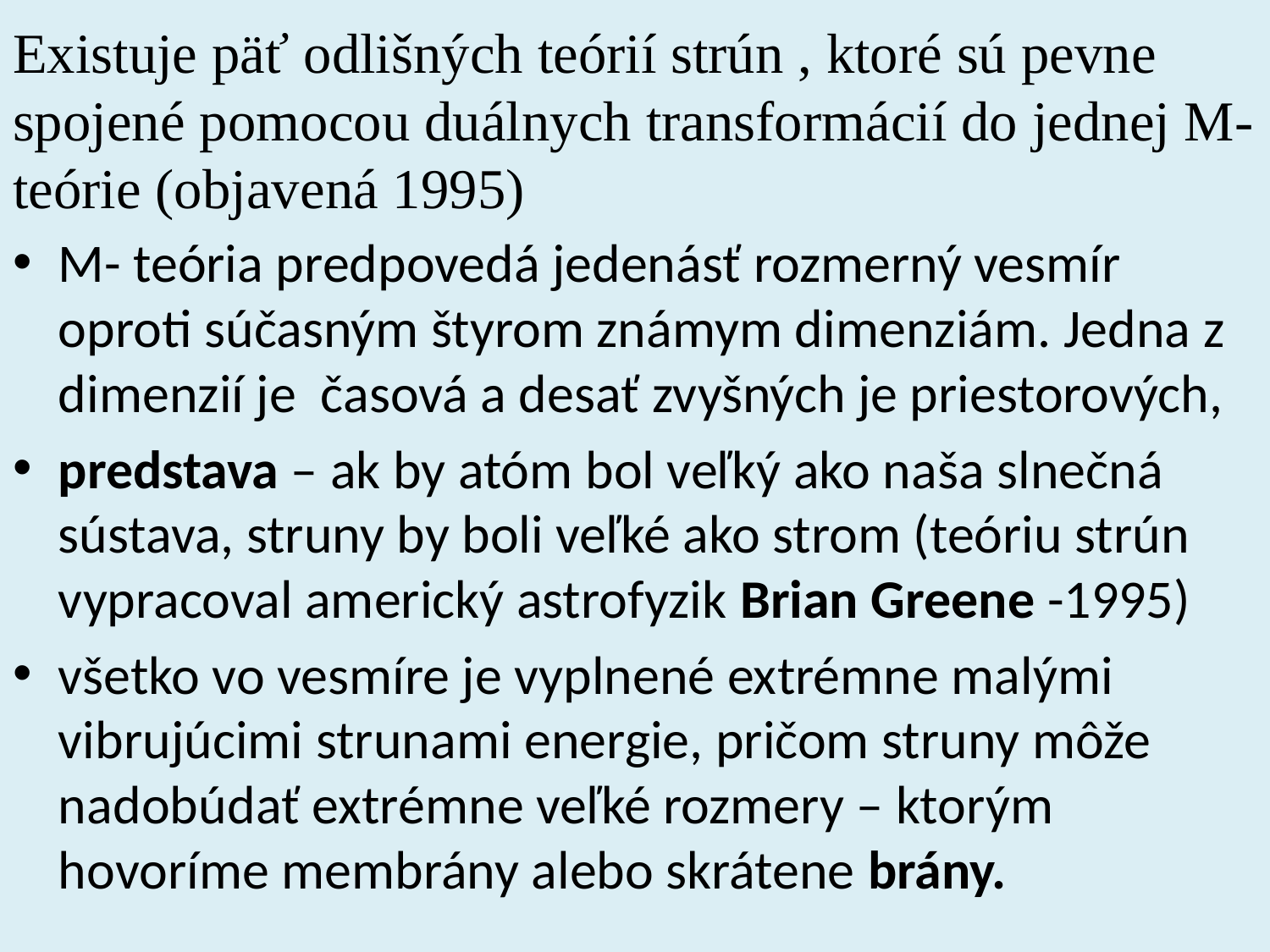

# Existuje päť odlišných teórií strún , ktoré sú pevne spojené pomocou duálnych transformácií do jednej M-teórie (objavená 1995)
M- teória predpovedá jedenásť rozmerný vesmír oproti súčasným štyrom známym dimenziám. Jedna z dimenzií je  časová a desať zvyšných je priestorových,
predstava – ak by atóm bol veľký ako naša slnečná sústava, struny by boli veľké ako strom (teóriu strún vypracoval americký astrofyzik Brian Greene -1995)
všetko vo vesmíre je vyplnené extrémne malými vibrujúcimi strunami energie, pričom struny môže nadobúdať extrémne veľké rozmery – ktorým hovoríme membrány alebo skrátene brány.